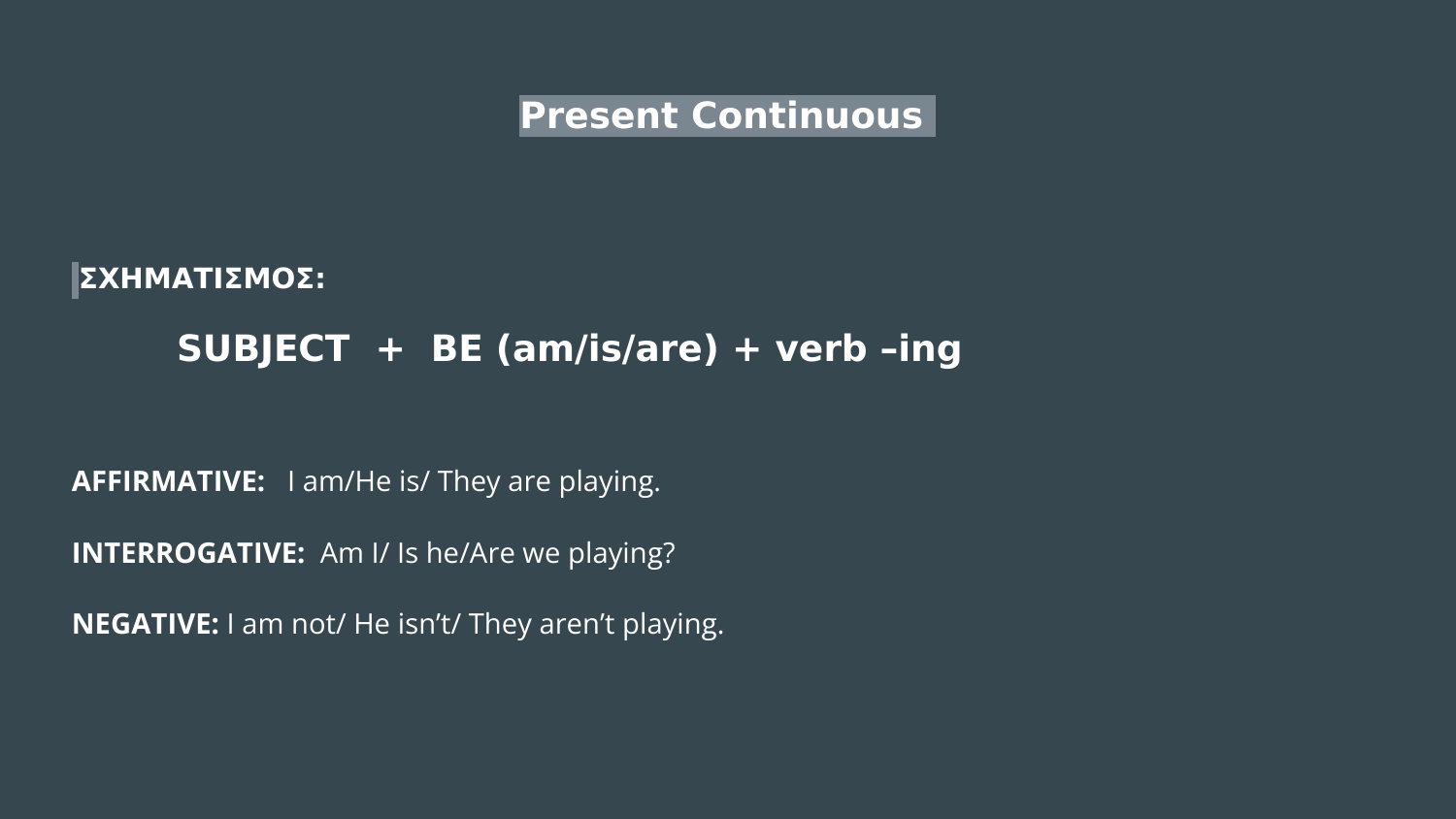

# Present Continuous

 ΣΧΗΜΑΤΙΣΜΟΣ:
                  SUBJECT  +  BE (am/is/are) + verb –ing

AFFIRMATIVE:   I am/He is/ They are playing.
INTERROGATIVE:  Am I/ Is he/Are we playing?
NEGATIVE: I am not/ He isn’t/ They aren’t playing.